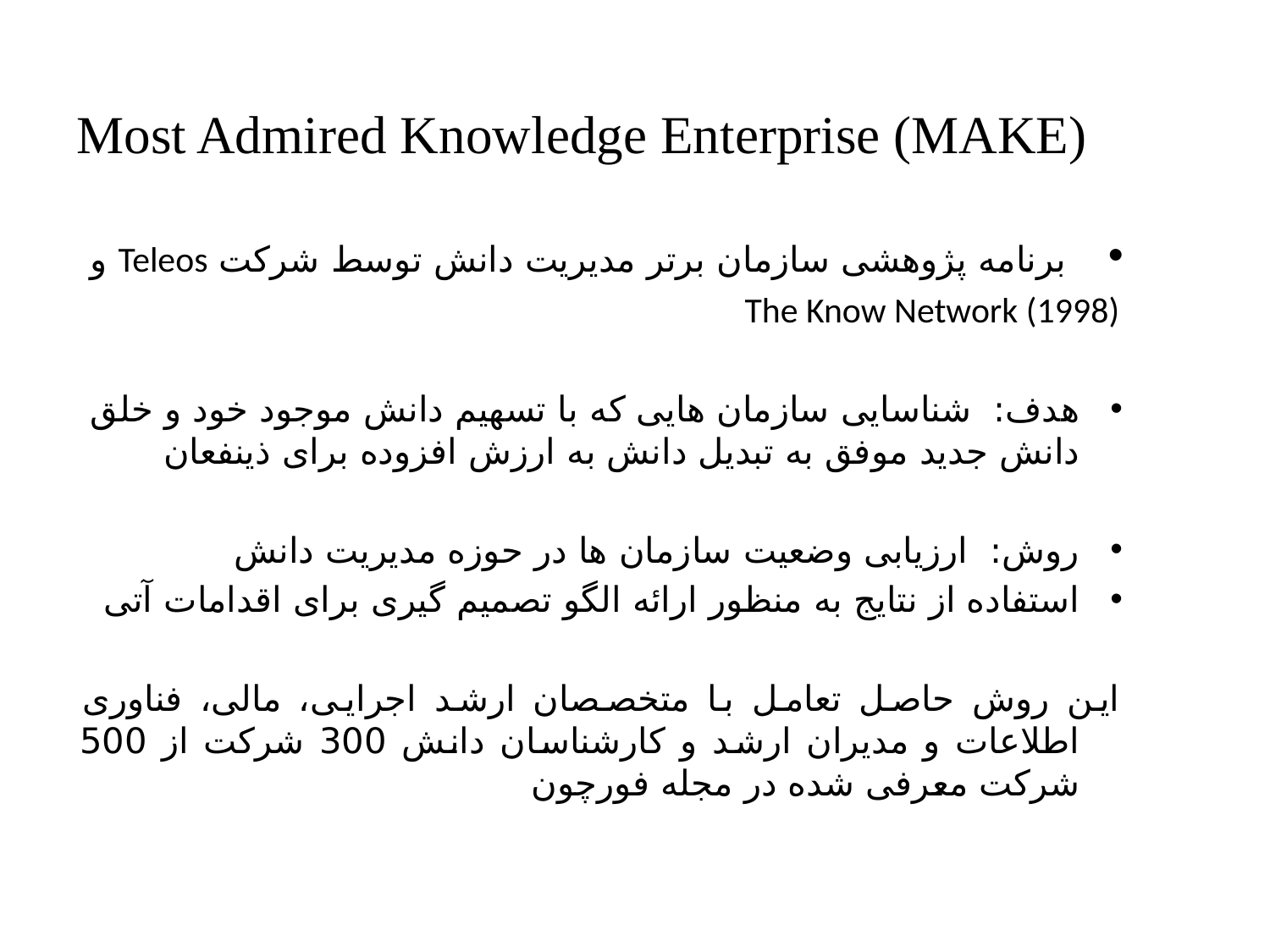

# Most Admired Knowledge Enterprise (MAKE)
 برنامه پژوهشی سازمان برتر مدیریت دانش توسط شرکت Teleos و
The Know Network (1998)

هدف:  شناسایی سازمان هایی که با تسهیم دانش موجود خود و خلق دانش جدید موفق به تبدیل دانش به ارزش افزوده برای ذینفعان

روش:  ارزیابی وضعیت سازمان ها در حوزه مدیریت دانش
استفاده از نتایج به منظور ارائه الگو تصمیم گیری برای اقدامات آتی

این روش حاصل تعامل با متخصصان ارشد اجرایی، مالی، فناوری اطلاعات و مدیران ارشد و کارشناسان دانش 300 شرکت از 500 شرکت معرفی شده در مجله فورچون